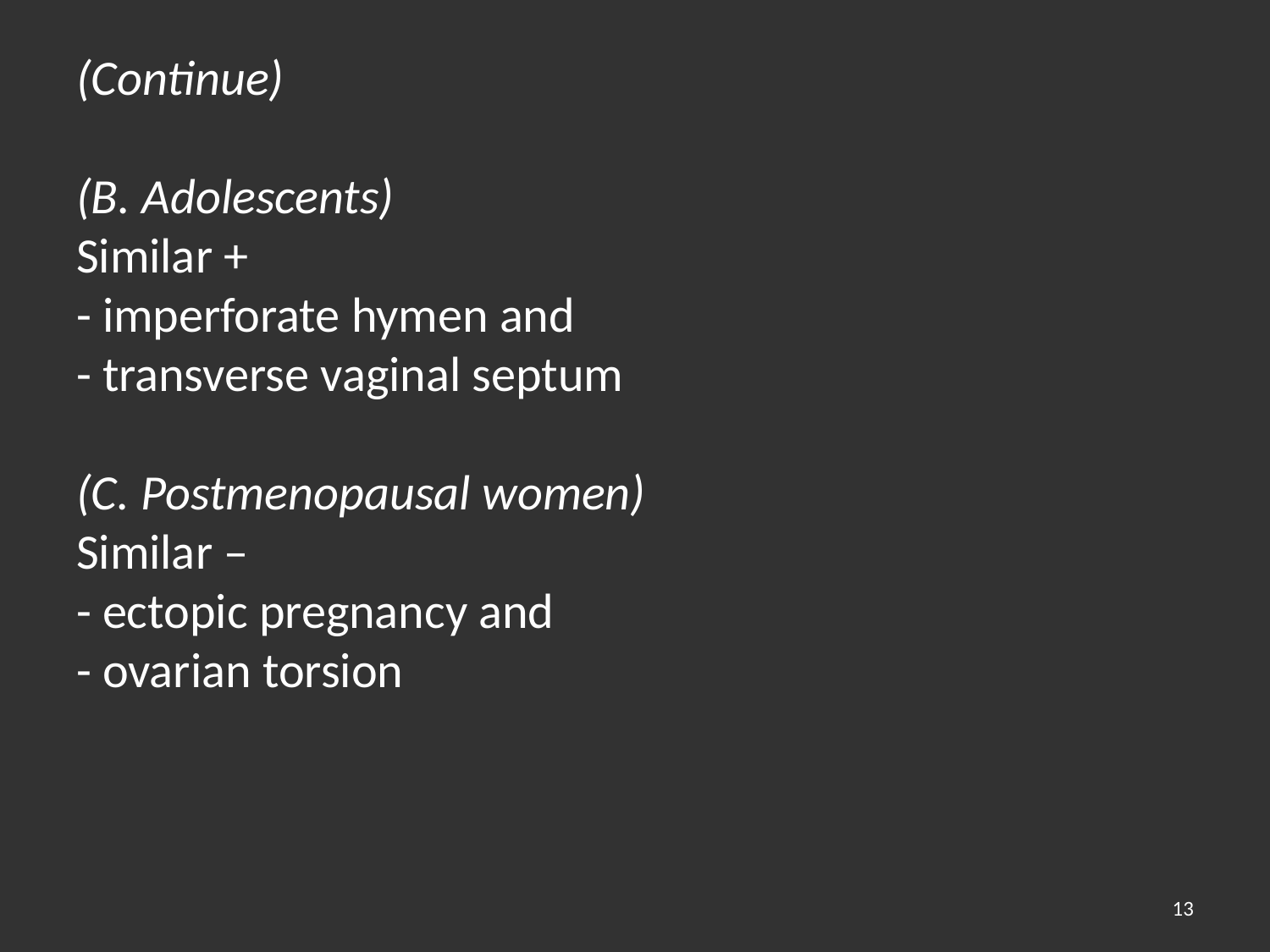

# (Continue) (B. Adolescents) Similar + - imperforate hymen and - transverse vaginal septum (C. Postmenopausal women) Similar – - ectopic pregnancy and - ovarian torsion
13